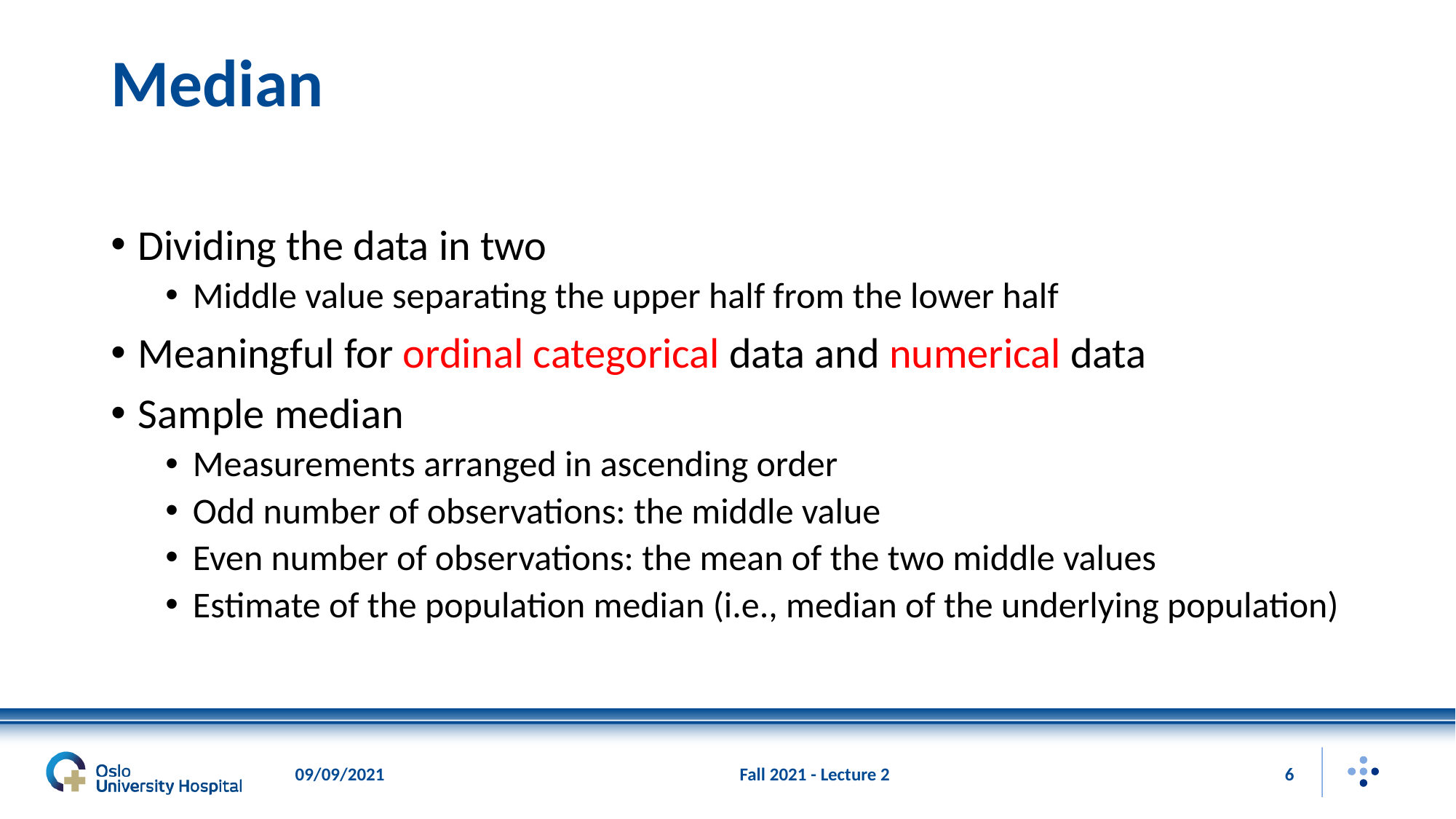

# Median
Dividing the data in two
Middle value separating the upper half from the lower half
Meaningful for ordinal categorical data and numerical data
Sample median
Measurements arranged in ascending order
Odd number of observations: the middle value
Even number of observations: the mean of the two middle values
Estimate of the population median (i.e., median of the underlying population)
09/09/2021
Fall 2021 - Lecture 2
6